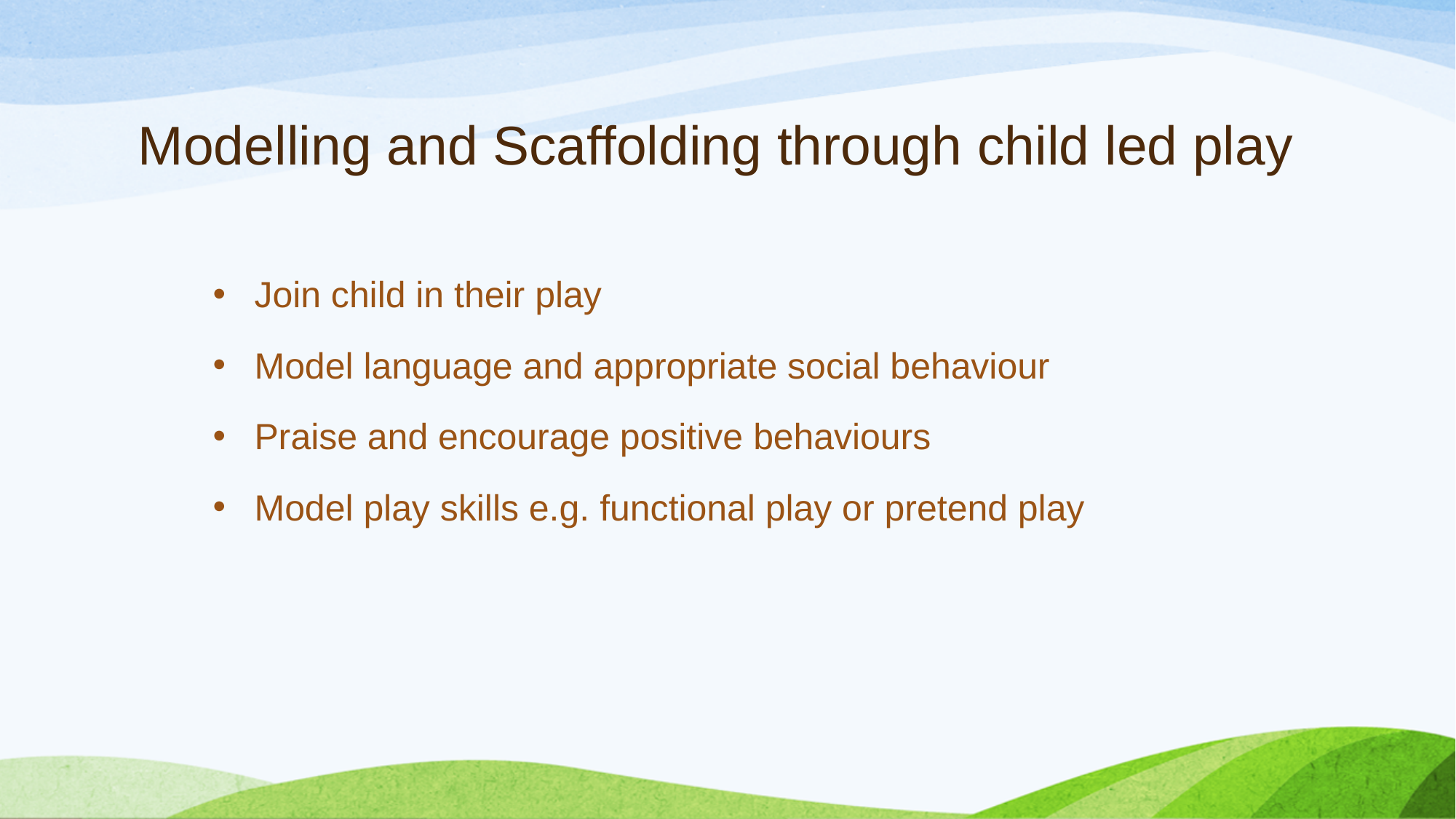

# Modelling and Scaffolding through child led play
Join child in their play
Model language and appropriate social behaviour
Praise and encourage positive behaviours
Model play skills e.g. functional play or pretend play